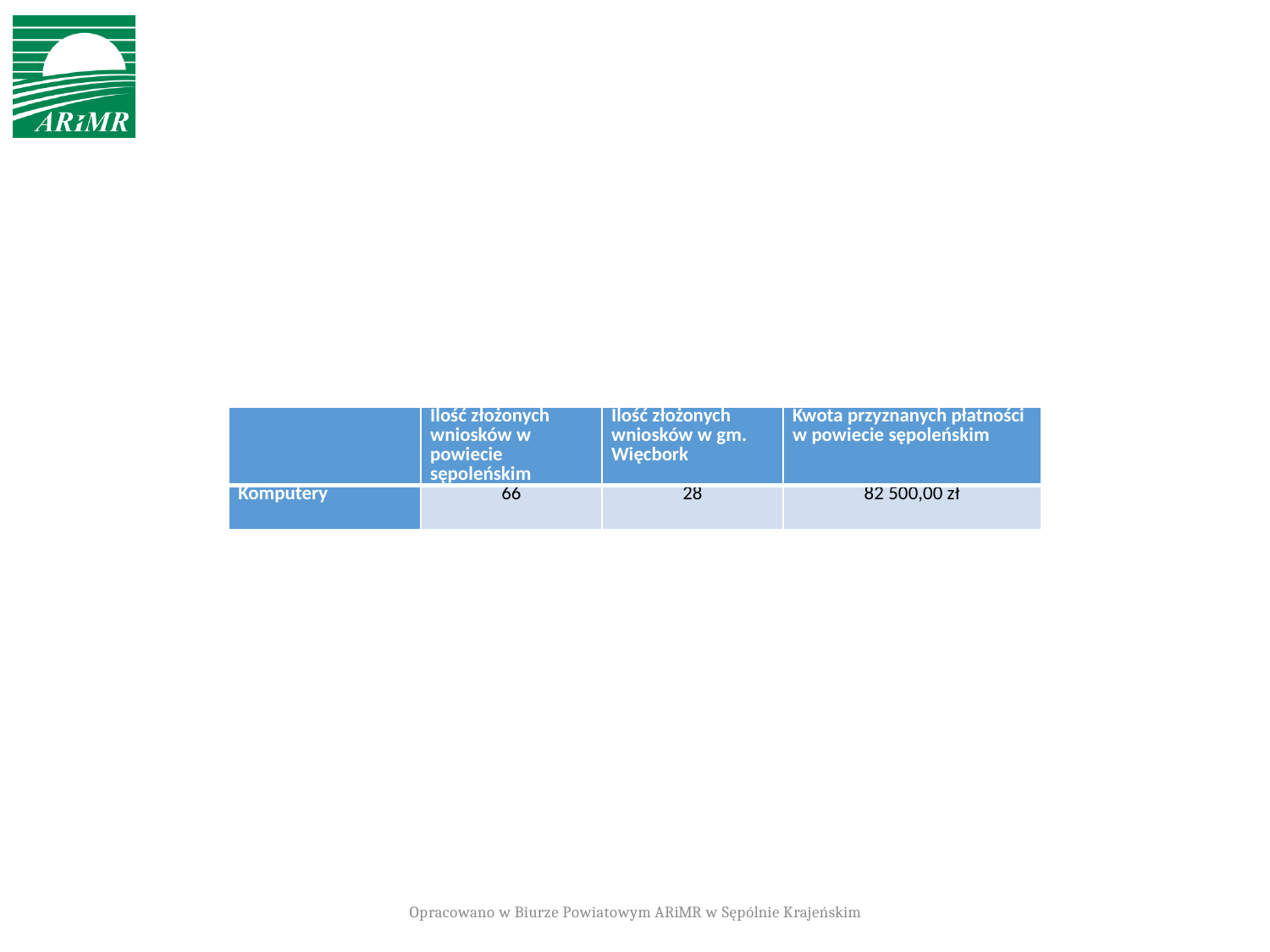

|  | Ilość złożonych wniosków w powiecie sępoleńskim | Ilość złożonych wniosków w gm. Więcbork | Kwota przyznanych płatności w powiecie sępoleńskim |
| --- | --- | --- | --- |
| Komputery | 66 | 28 | 82 500,00 zł |
Opracowano w Biurze Powiatowym ARiMR w Sępólnie Krajeńskim